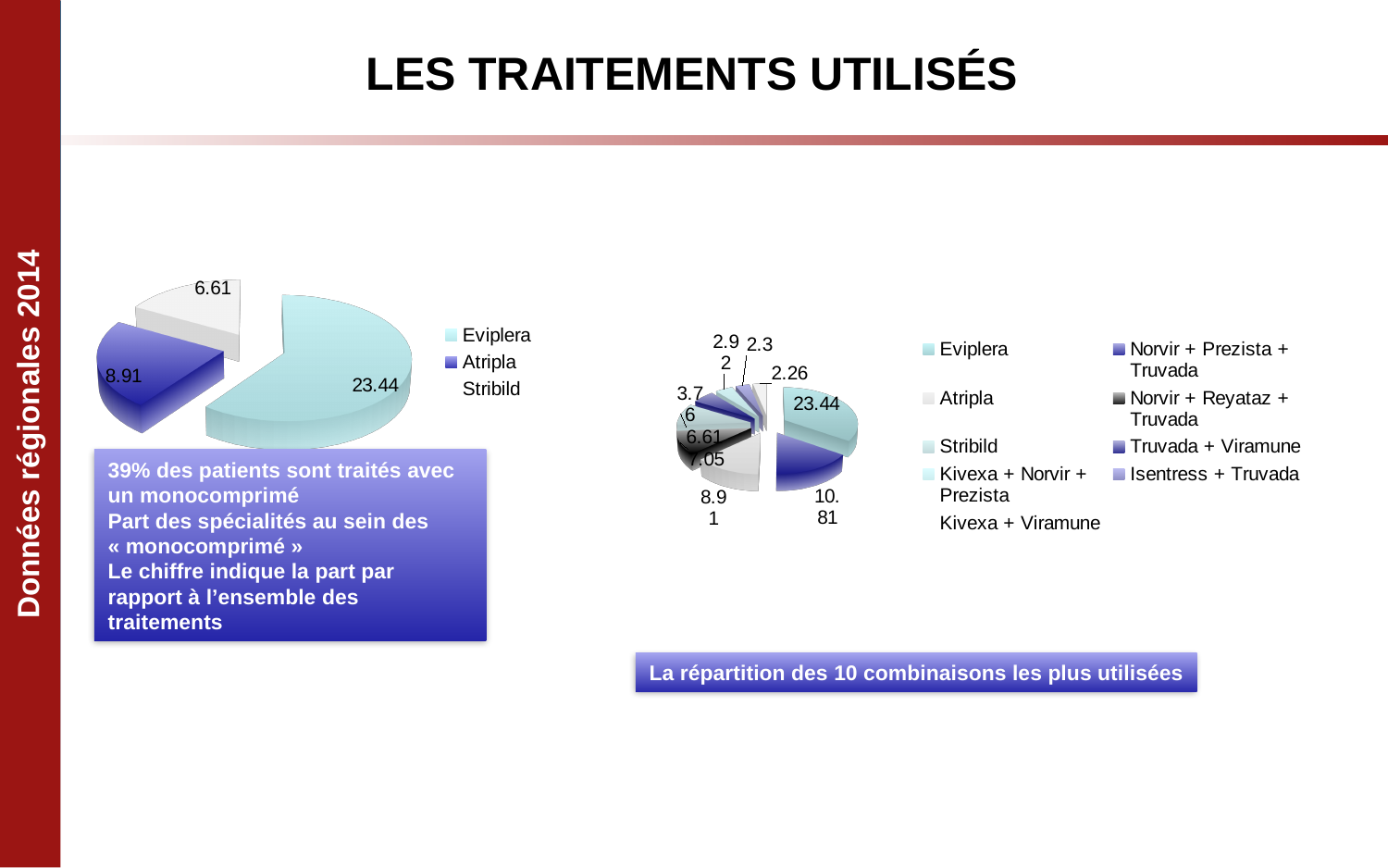

# LES TRAITEMENTS UTILISÉS

[unsupported chart]

[unsupported chart]

39% des patients sont traités avec un monocomprimé
Part des spécialités au sein des « monocomprimé »
Le chiffre indique la part par rapport à l’ensemble des traitements
La répartition des 10 combinaisons les plus utilisées